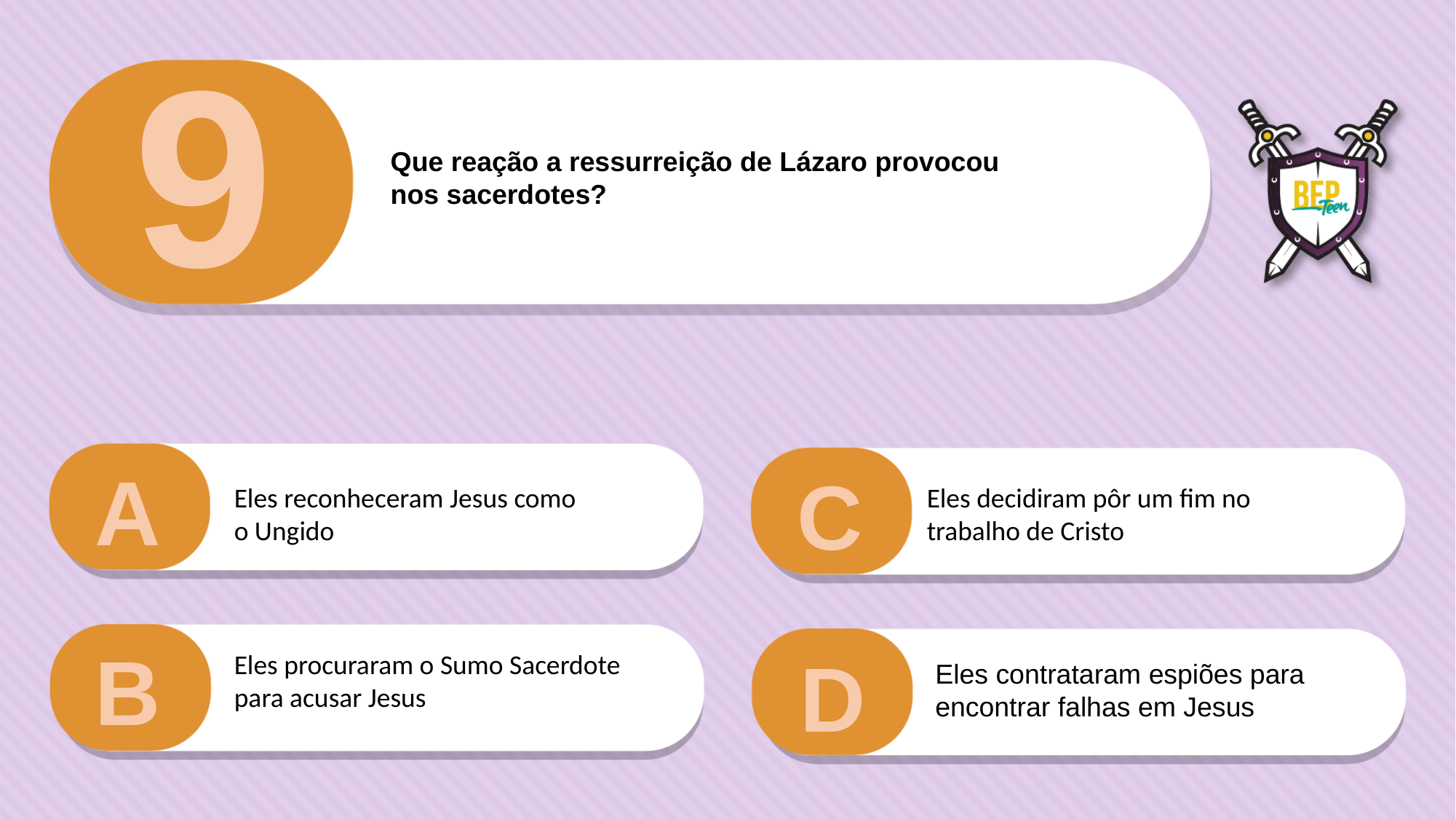

9
Que reação a ressurreição de Lázaro provocou
nos sacerdotes?
A
C
Eles reconheceram Jesus como o Ungido
Eles decidiram pôr um fim no trabalho de Cristo
B
D
Eles procuraram o Sumo Sacerdote para acusar Jesus
Eles contrataram espiões para encontrar falhas em Jesus